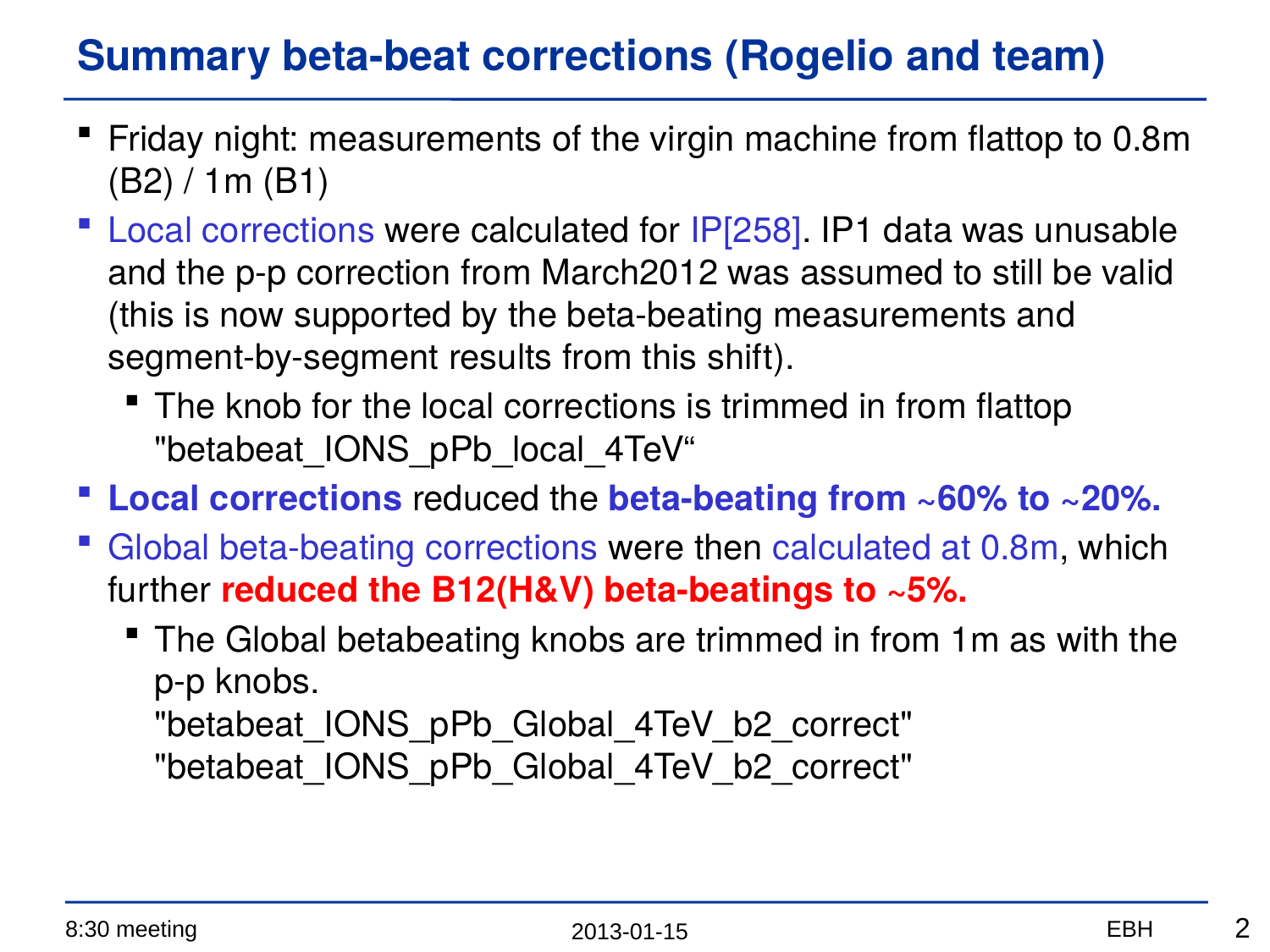

# Summary beta-beat corrections (Rogelio and team)
Friday night: measurements of the virgin machine from flattop to 0.8m (B2) / 1m (B1)
Local corrections were calculated for IP[258]. IP1 data was unusable and the p-p correction from March2012 was assumed to still be valid (this is now supported by the beta-beating measurements and segment-by-segment results from this shift).
The knob for the local corrections is trimmed in from flattop
"betabeat_IONS_pPb_local_4TeV“
Local corrections reduced the beta-beating from ~60% to ~20%.
Global beta-beating corrections were then calculated at 0.8m, which further reduced the B12(H&V) beta-beatings to ~5%.
The Global betabeating knobs are trimmed in from 1m as with the p-p knobs.
"betabeat_IONS_pPb_Global_4TeV_b2_correct"
"betabeat_IONS_pPb_Global_4TeV_b2_correct"